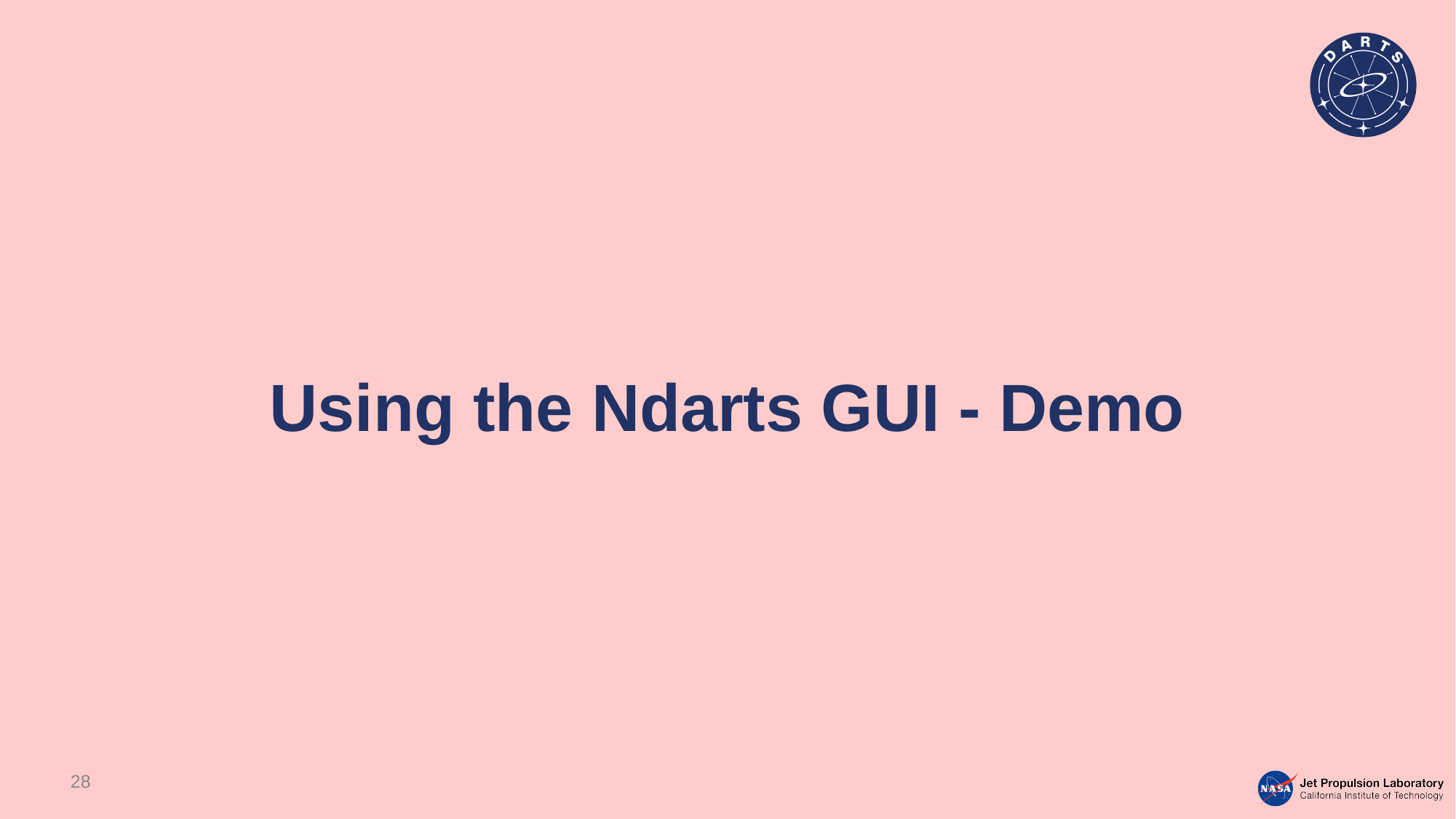

# Using the Ndarts GUI - Demo
28